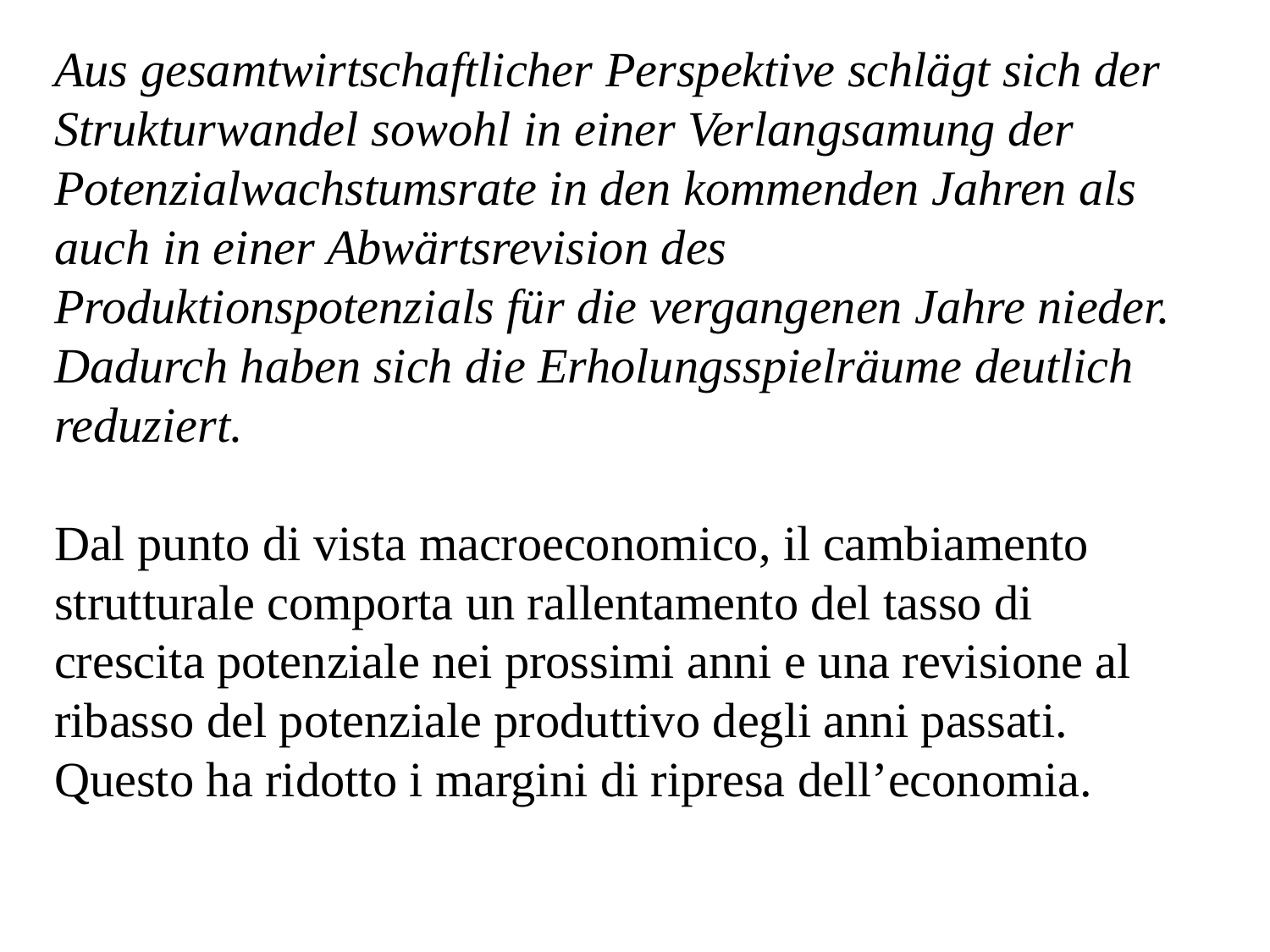

Aus gesamtwirtschaftlicher Perspektive schlägt sich der Strukturwandel sowohl in einer Verlangsamung der Potenzialwachstumsrate in den kommenden Jahren als auch in einer Abwärtsrevision des Produktionspotenzials für die vergangenen Jahre nieder. Dadurch haben sich die Erholungsspielräume deutlich reduziert.

Dal punto di vista macroeconomico, il cambiamento strutturale comporta un rallentamento del tasso di crescita potenziale nei prossimi anni e una revisione al ribasso del potenziale produttivo degli anni passati. Questo ha ridotto i margini di ripresa dell’economia.